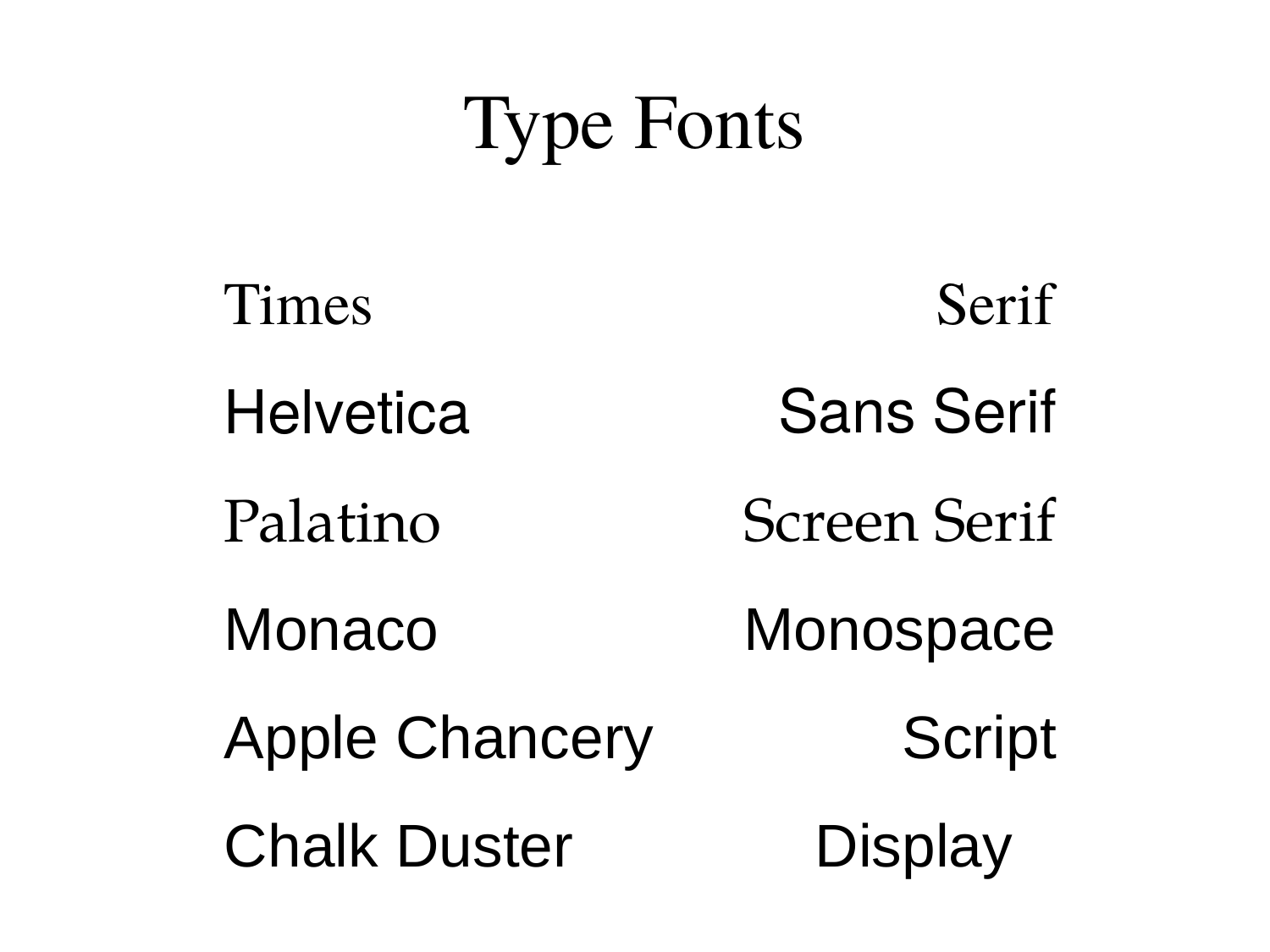

# Type Fonts
Times
Helvetica
Palatino
Monaco
Apple Chancery
Chalk Duster
Serif
Sans Serif
Screen Serif
Monospace
Script
Display